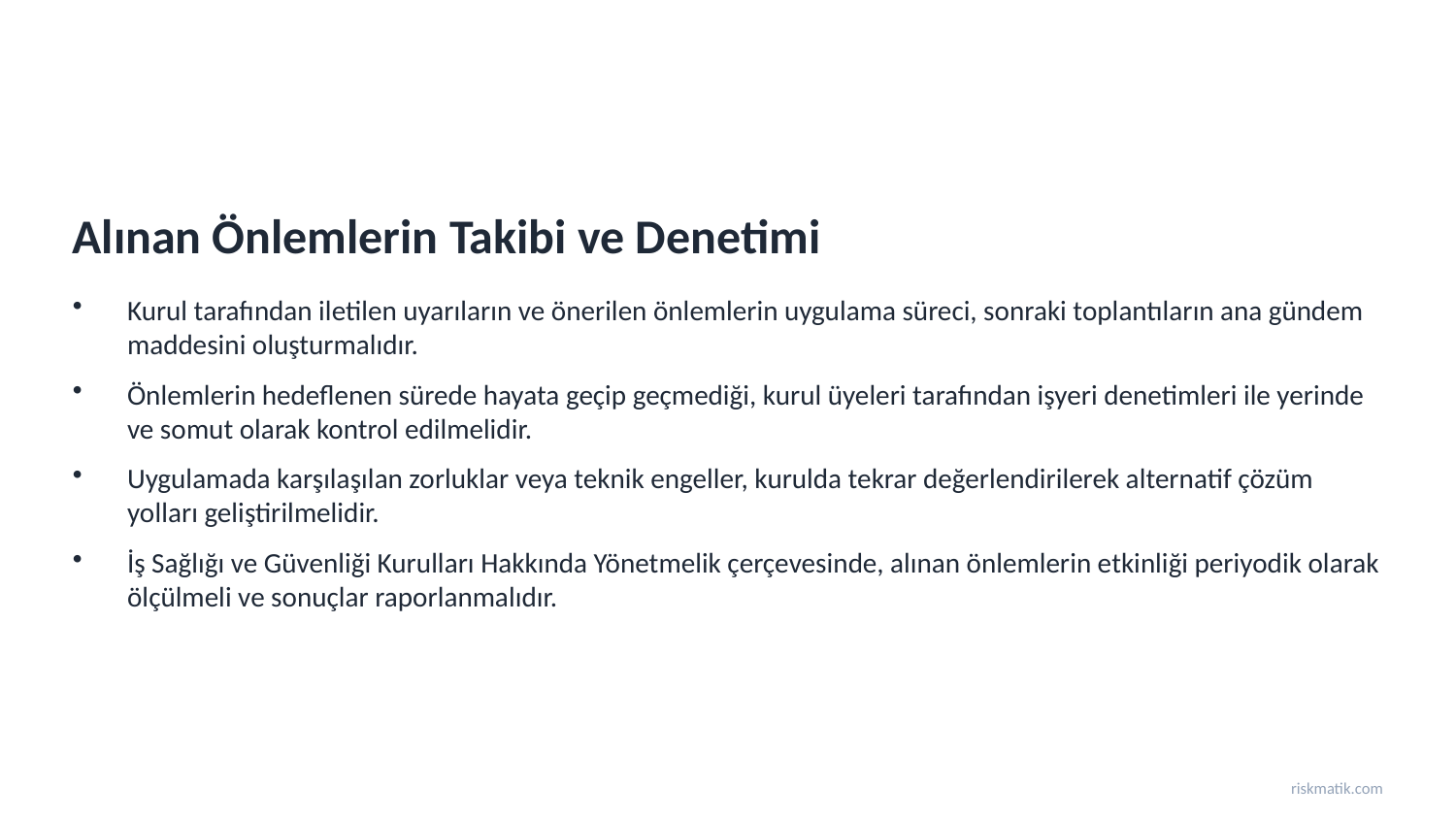

Alınan Önlemlerin Takibi ve Denetimi
Kurul tarafından iletilen uyarıların ve önerilen önlemlerin uygulama süreci, sonraki toplantıların ana gündem maddesini oluşturmalıdır.
Önlemlerin hedeflenen sürede hayata geçip geçmediği, kurul üyeleri tarafından işyeri denetimleri ile yerinde ve somut olarak kontrol edilmelidir.
Uygulamada karşılaşılan zorluklar veya teknik engeller, kurulda tekrar değerlendirilerek alternatif çözüm yolları geliştirilmelidir.
İş Sağlığı ve Güvenliği Kurulları Hakkında Yönetmelik çerçevesinde, alınan önlemlerin etkinliği periyodik olarak ölçülmeli ve sonuçlar raporlanmalıdır.
riskmatik.com